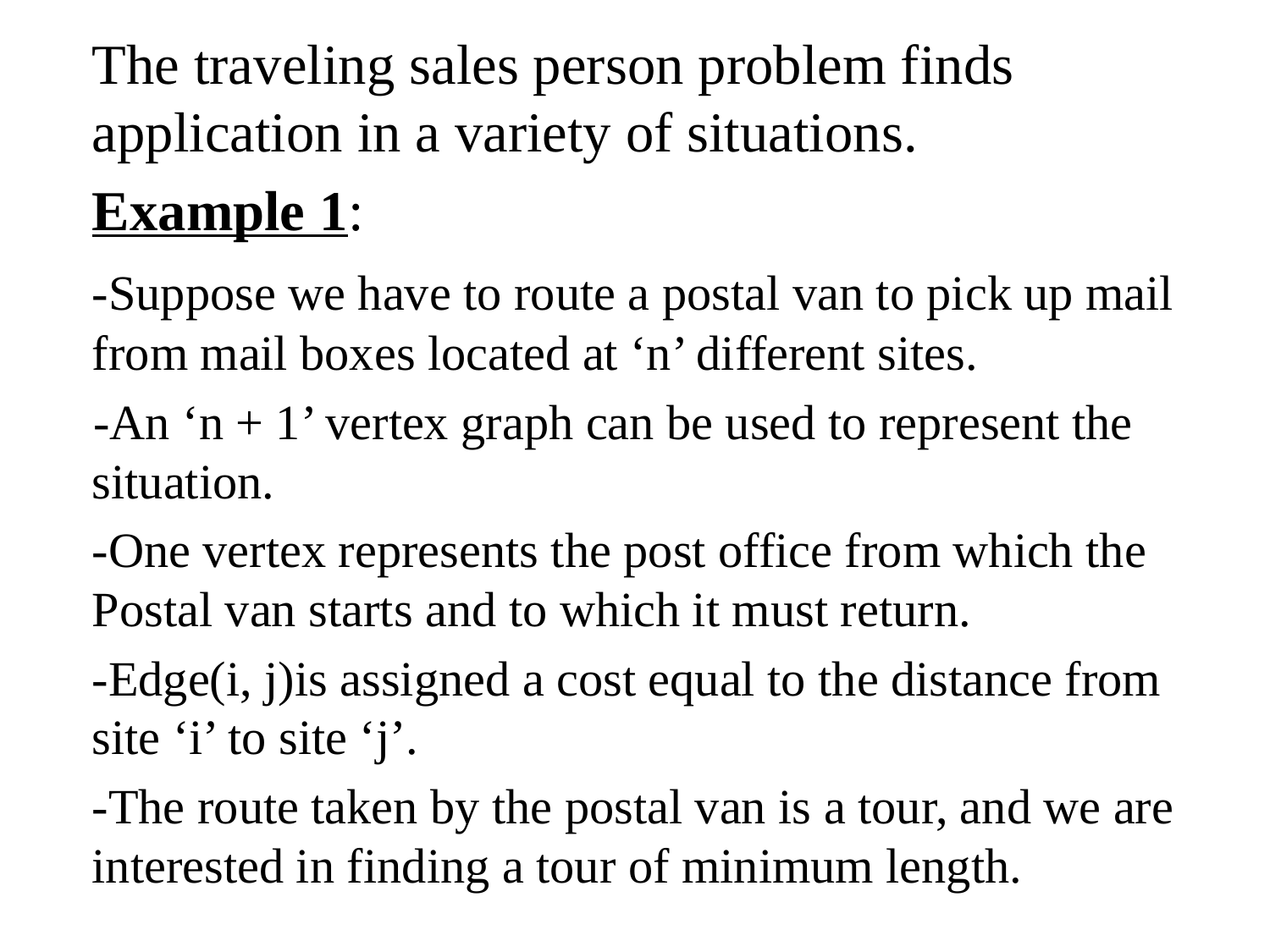

The traveling sales person problem finds application in a variety of situations.
	Example 1:
	-Suppose we have to route a postal van to pick up mail from mail boxes located at ‘n’ different sites.
    -An ‘n + 1’ vertex graph can be used to represent the situation.
	-One vertex represents the post office from which the Postal van starts and to which it must return.
	-Edge(i, j)is assigned a cost equal to the distance from site ‘i’ to site ‘j’.
	-The route taken by the postal van is a tour, and we are interested in finding a tour of minimum length.